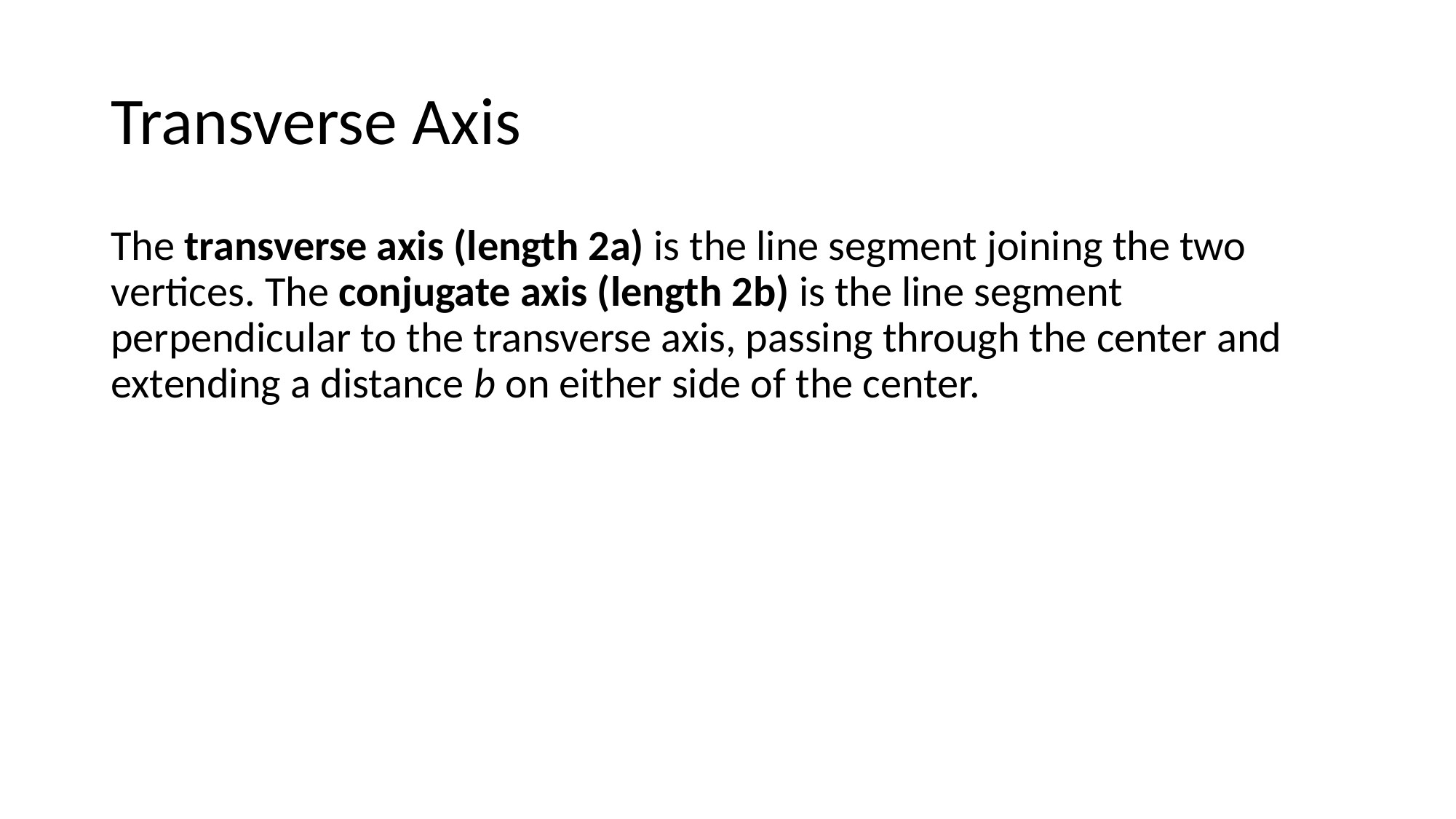

# Transverse Axis
The transverse axis (length 2a) is the line segment joining the two vertices. The conjugate axis (length 2b) is the line segment perpendicular to the transverse axis, passing through the center and extending a distance b on either side of the center.